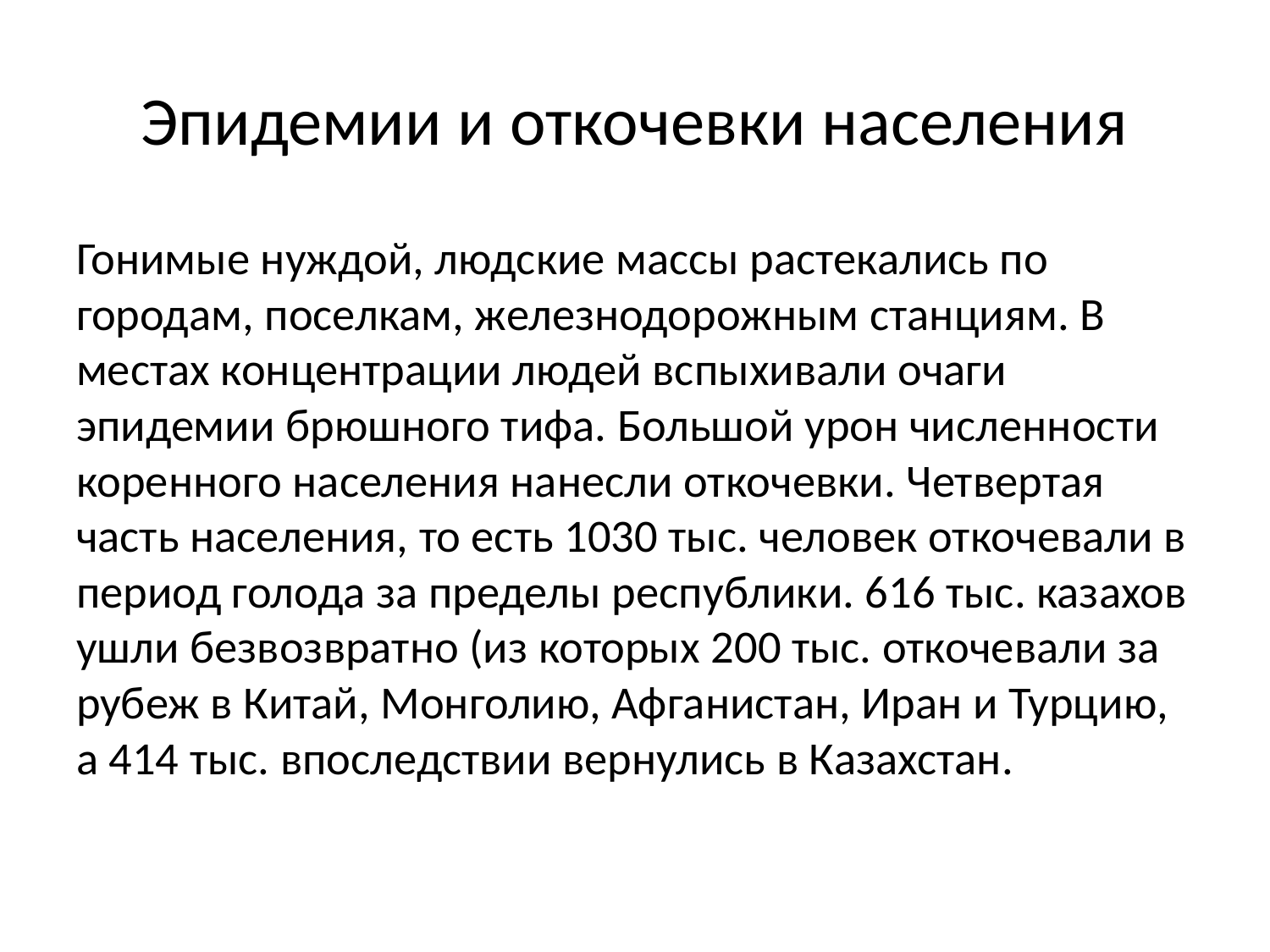

# Эпидемии и откочевки населения
Гонимые нуждой, людские массы растекались по городам, поселкам, железнодорожным станциям. В местах концентрации людей вспыхивали очаги эпидемии брюшного тифа. Большой урон численности коренного населения нанесли откочевки. Четвертая часть населения, то есть 1030 тыс. человек откочевали в период голода за пределы республики. 616 тыс. казахов ушли безвозвратно (из которых 200 тыс. откочевали за рубеж в Китай, Монголию, Афганистан, Иран и Турцию, а 414 тыс. впоследствии вернулись в Казахстан.